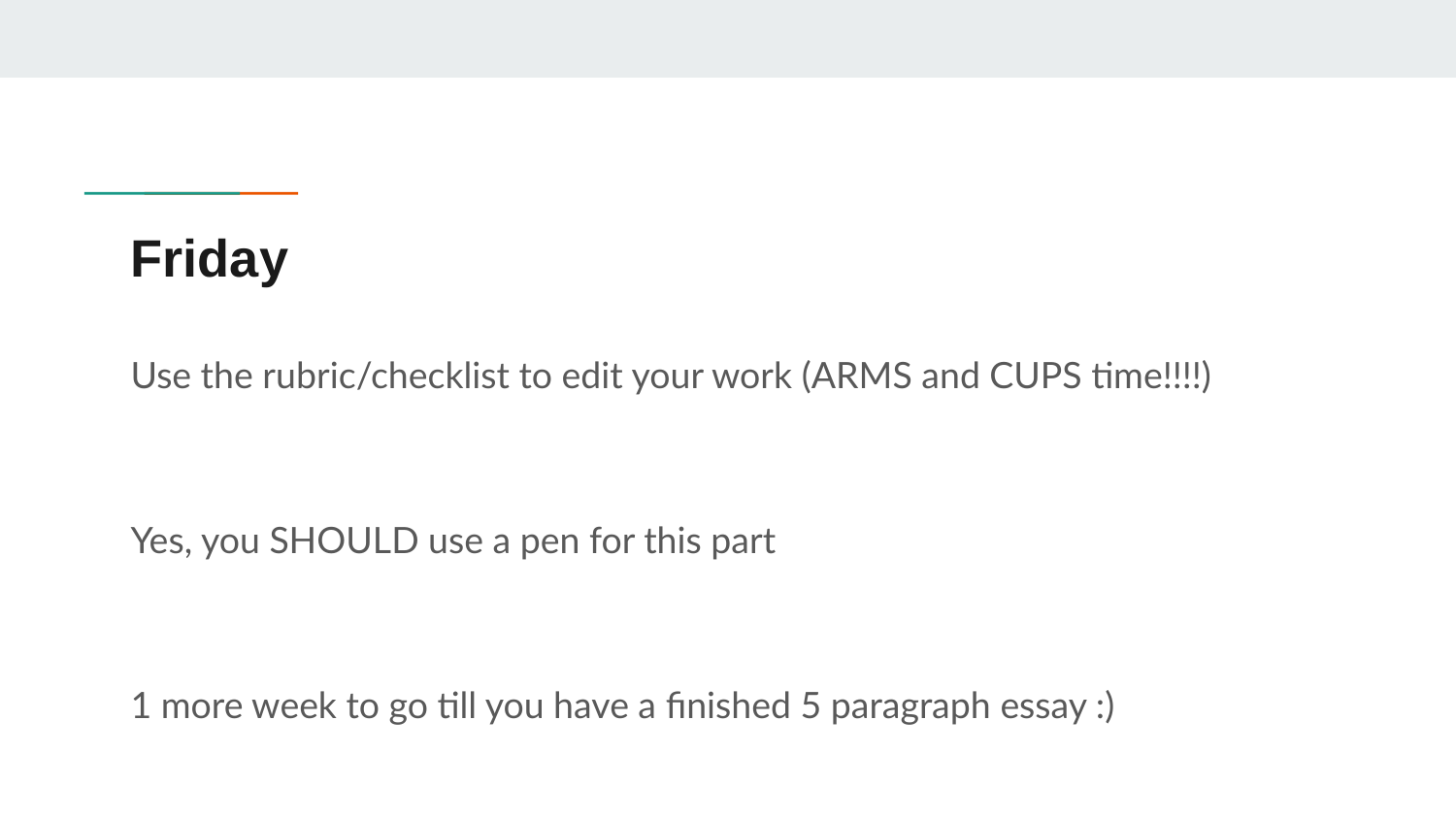

# Friday
Use the rubric/checklist to edit your work (ARMS and CUPS time!!!!)

Yes, you SHOULD use a pen for this part

1 more week to go till you have a finished 5 paragraph essay :)